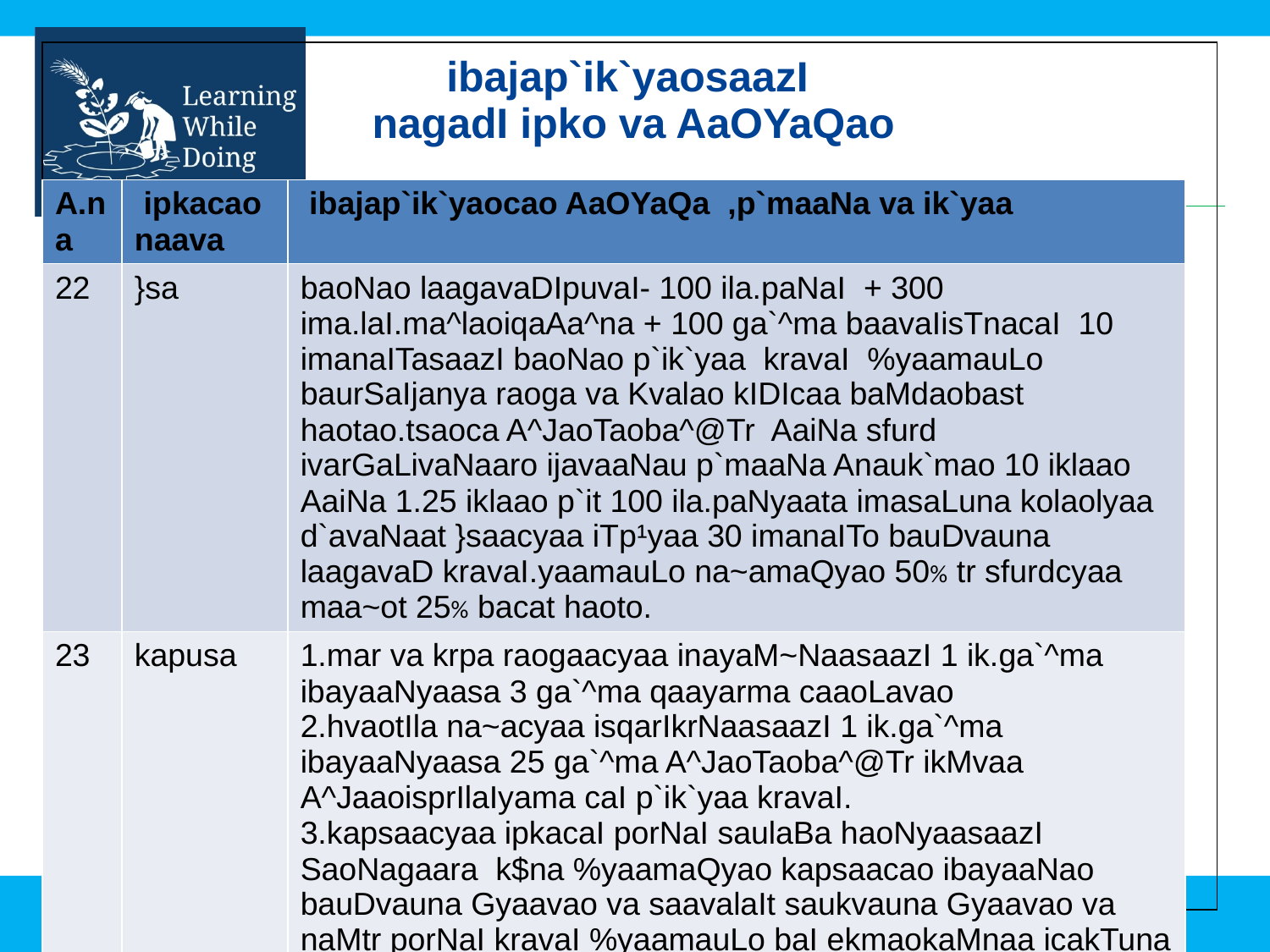

# ibajap`ik`yaosaazI nagadI ipko va AaOYaQao

| A.na | ipkacao naava | ibajap`ik`yaocao AaOYaQa ,p`maaNa va ik`yaa |
| --- | --- | --- |
| 22 | }sa | baoNao laagavaDIpuvaI- 100 ila.paNaI + 300 ima.laI.ma^laoiqaAa^na + 100 ga`^ma baavaIisTnacaI 10 imanaITasaazI baoNao p`ik`yaa kravaI %yaamauLo baurSaIjanya raoga va Kvalao kIDIcaa baMdaobast haotao.tsaoca A^JaoTaoba^@Tr AaiNa sfurd ivarGaLivaNaaro ijavaaNau p`maaNa Anauk`mao 10 iklaao AaiNa 1.25 iklaao p`it 100 ila.paNyaata imasaLuna kolaolyaa d`avaNaat }saacyaa iTp¹yaa 30 imanaITo bauDvauna laagavaD kravaI.yaamauLo na~amaQyao 50% tr sfurdcyaa maa~ot 25% bacat haoto. |
| 23 | kapusa | 1.mar va krpa raogaacyaa inayaM~NaasaazI 1 ik.ga`^ma ibayaaNyaasa 3 ga`^ma qaayarma caaoLavao 2.hvaotIla na~acyaa isqarIkrNaasaazI 1 ik.ga`^ma ibayaaNyaasa 25 ga`^ma A^JaoTaoba^@Tr ikMvaa A^JaaoisprIlaIyama caI p`ik`yaa kravaI. 3.kapsaacyaa ipkacaI porNaI saulaBa haoNyaasaazI SaoNagaara k$na %yaamaQyao kapsaacao ibayaaNao bauDvauna Gyaavao va saavalaIt saukvauna Gyaavao va naMtr porNaI kravaI %yaamauLo baI ekmaokaMnaa icakTuna basat naahI va porNaI krNao saaopo jaato. |
| 24 | hLd | i@vanaa^lafa^sa 25 [-.saI.³20 ima.laI. ´ + kabao-nDIJama 50 Dblau pI. 10 ga`^ma. ´ + 10 ila.paNaI ikMvaa DayamaoqaaoeT 30 [-.saI. ³10 ima.laI. ´ + ma^nkaoJaoba 75 Dblau pI. ³30 ga`^ma. ´ + 10 ilaTr paNyaacao d`avaNa 100 to 120 iklaao ibayaaNyaasa |